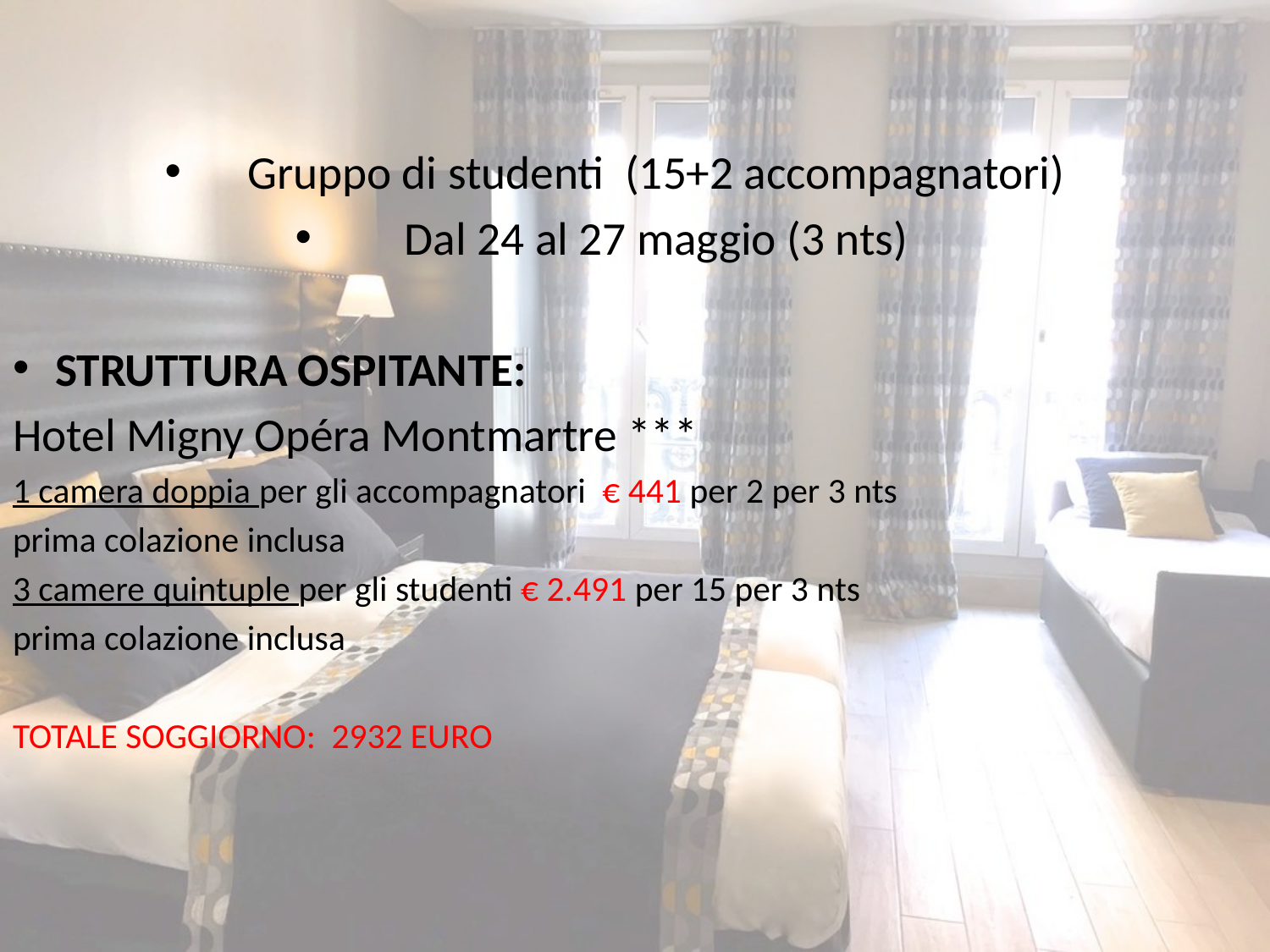

Gruppo di studenti  (15+2 accompagnatori)
Dal 24 al 27 maggio (3 nts)

STRUTTURA OSPITANTE:
Hotel Migny Opéra Montmartre ***
1 camera doppia per gli accompagnatori  € 441 per 2 per 3 nts
prima colazione inclusa
3 camere quintuple per gli studenti € 2.491 per 15 per 3 nts
prima colazione inclusa

TOTALE SOGGIORNO:  2932 EURO